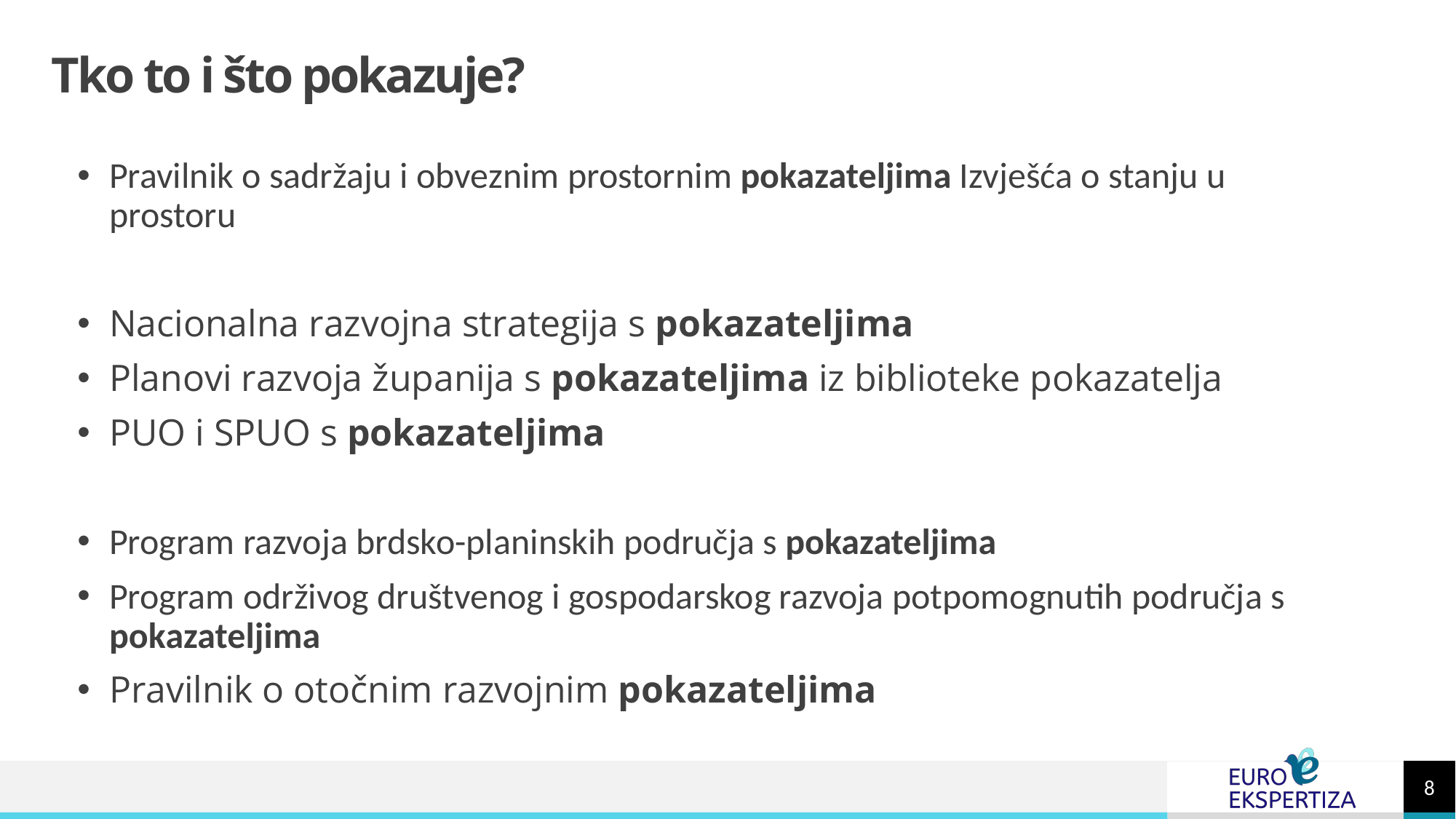

# Tko to i što pokazuje?
Pravilnik o sadržaju i obveznim prostornim pokazateljima Izvješća o stanju u prostoru

Nacionalna razvojna strategija s pokazateljima
Planovi razvoja županija s pokazateljima iz biblioteke pokazatelja
PUO i SPUO s pokazateljima

Program razvoja brdsko-planinskih područja s pokazateljima
Program održivog društvenog i gospodarskog razvoja potpomognutih područja s pokazateljima
Pravilnik o otočnim razvojnim pokazateljima
8